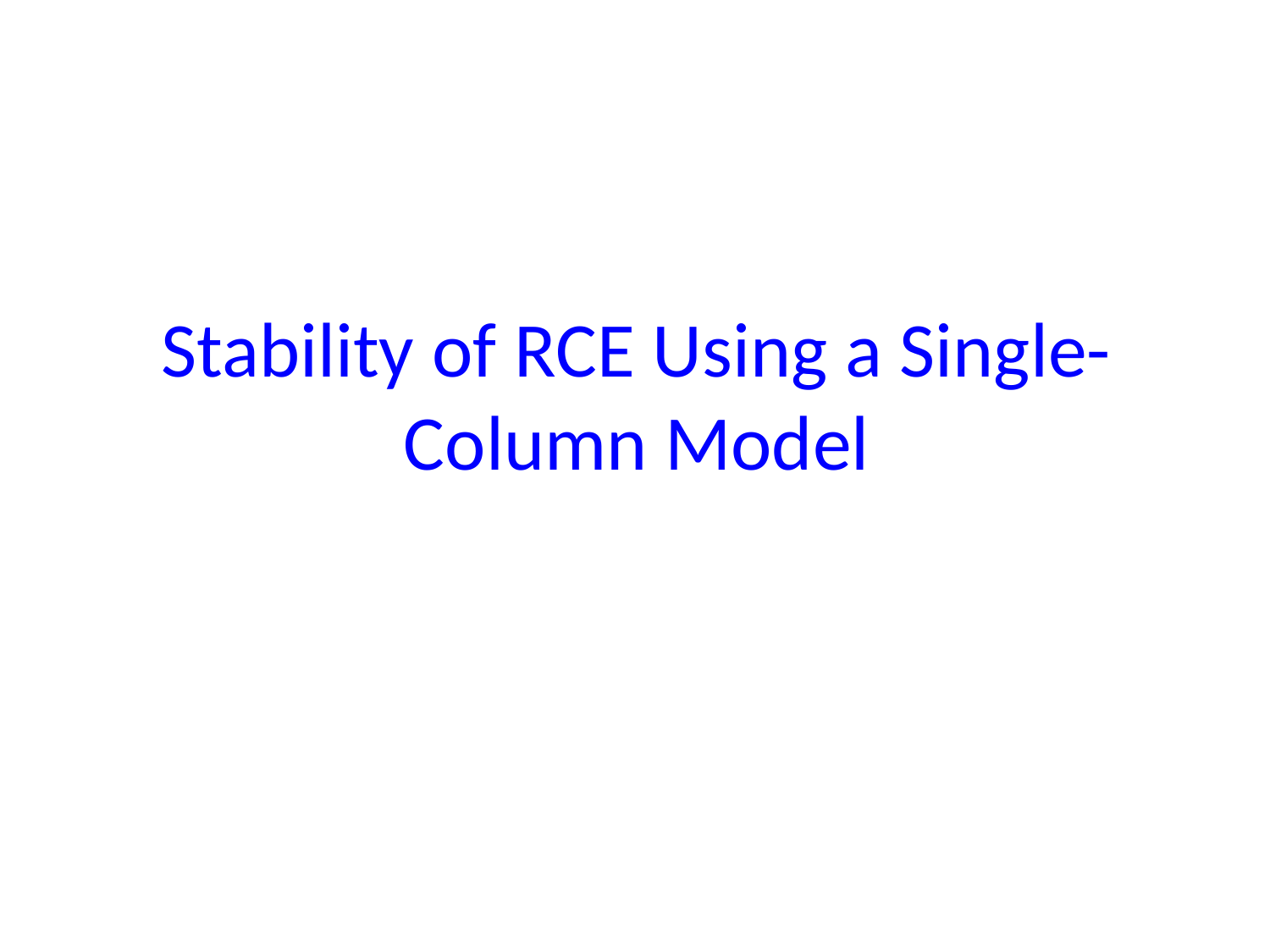

# Stability of RCE Using a Single-Column Model